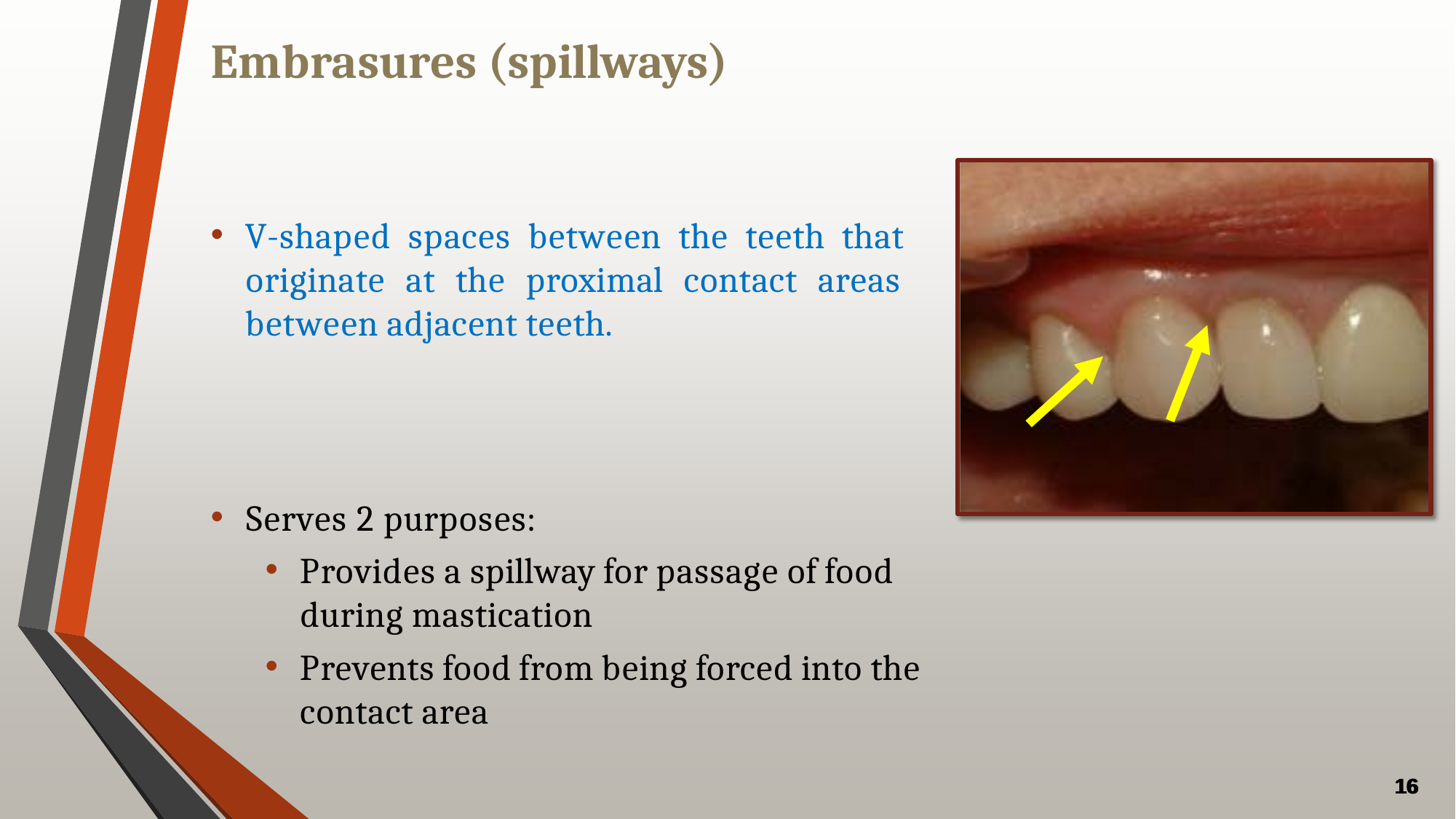

# Embrasures (spillways)

V-shaped spaces between the teeth that  originate at the proximal contact areas  between adjacent teeth.

Serves 2 purposes:
Provides a spillway for passage of food during mastication
Prevents food from being forced into the contact area

16
16